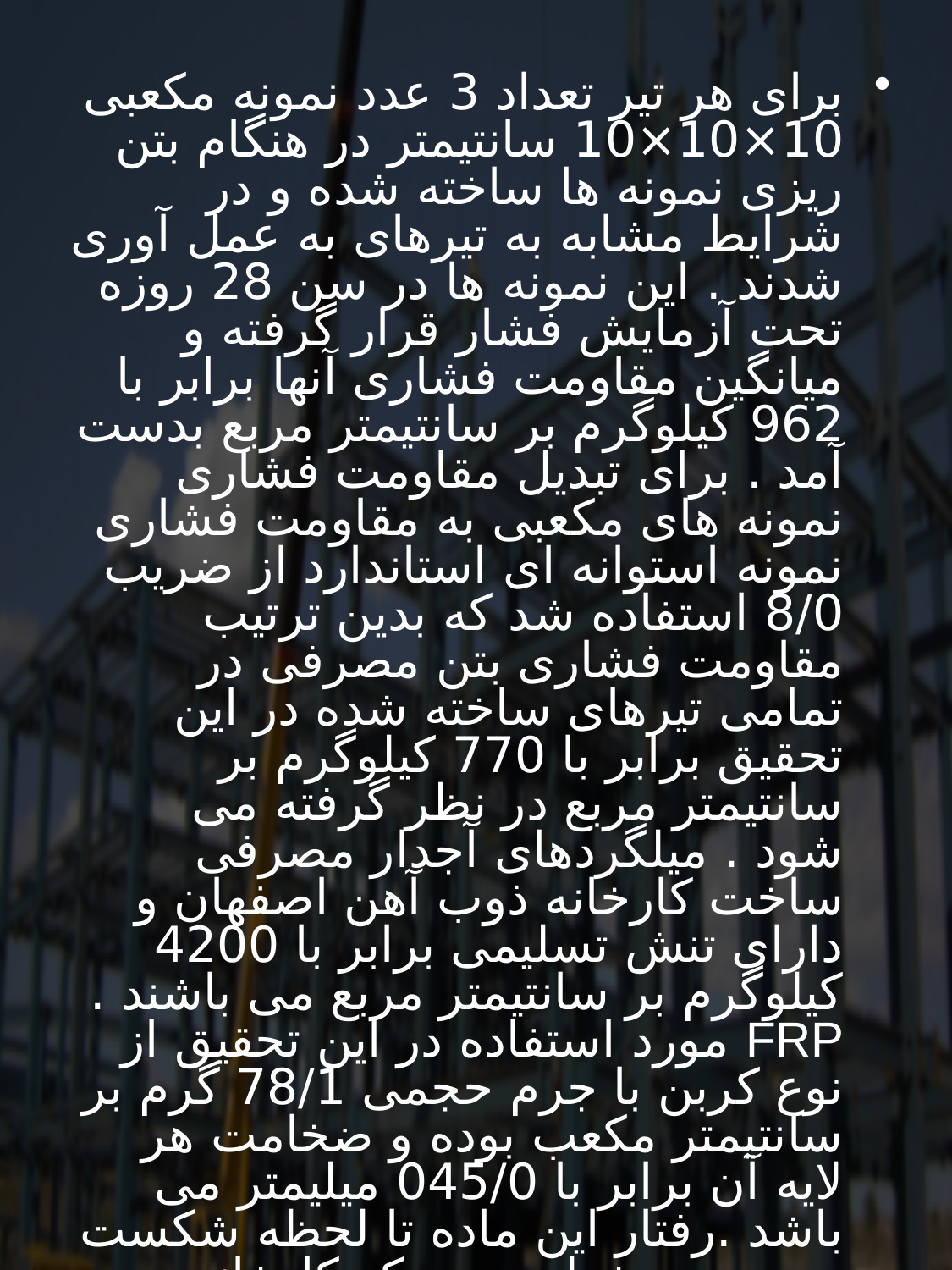

#
برای هر تیر تعداد 3 عدد نمونه مکعبی 10×10×10 سانتیمتر در هنگام بتن ریزی نمونه ها ساخته شده و در شرایط مشابه به تیرهای به عمل آوری شدند . این نمونه ها در سن 28 روزه تحت آزمایش فشار قرار گرفته و میانگین مقاومت فشاری آنها برابر با 962 کیلوگرم بر سانتیمتر مربع بدست آمد . برای تبدیل مقاومت فشاری نمونه های مکعبی به مقاومت فشاری نمونه استوانه ای استاندارد از ضریب 8/0 استفاده شد که بدین ترتیب مقاومت فشاری بتن مصرفی در تمامی تیرهای ساخته شده در این تحقیق برابر با 770 کیلوگرم بر سانتیمتر مربع در نظر گرفته می شود . میلگردهای آجدار مصرفی ساخت کارخانه ذوب آهن اصفهان و دارای تنش تسلیمی برابر با 4200 کیلوگرم بر سانتیمتر مربع می باشند . FRP مورد استفاده در این تحقیق از نوع کربن با جرم حجمی 78/1 گرم بر سانتیمتر مکعب بوده و ضخامت هر لایه آن برابر با 045/0 میلیمتر می باشد .رفتار این ماده تا لحظه شکست به صورت خطی بوده که کارخانه سازنده تنش کششی حداکثر و مدول الاستیسیته آن را به ترتیب برابر با 38500 و 105×23 کیلوگرم بر سانتیمتر مربع اعلام کرده است . کرنش شکست FRP مصرفی برابر با 7/1 درصد می باشد .